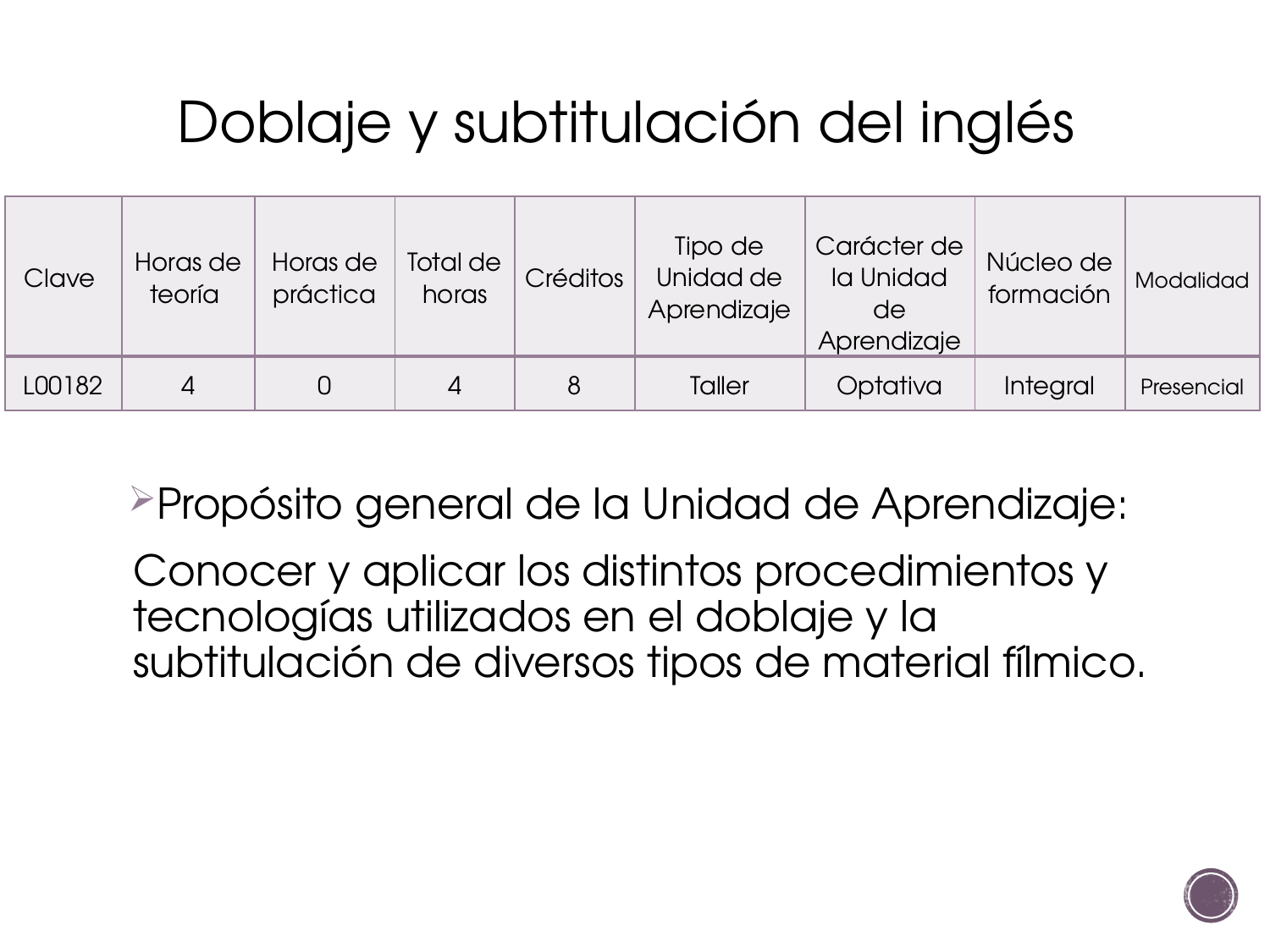

# Doblaje y subtitulación del inglés
| Clave | Horas de teoría | Horas de práctica | Total de horas | Créditos | Tipo de Unidad de Aprendizaje | Carácter de la Unidad de Aprendizaje | Núcleo de formación | Modalidad |
| --- | --- | --- | --- | --- | --- | --- | --- | --- |
| L00182 | 4 | 0 | 4 | 8 | Taller | Optativa | Integral | Presencial |
Propósito general de la Unidad de Aprendizaje:
Conocer y aplicar los distintos procedimientos y tecnologías utilizados en el doblaje y la subtitulación de diversos tipos de material fílmico.